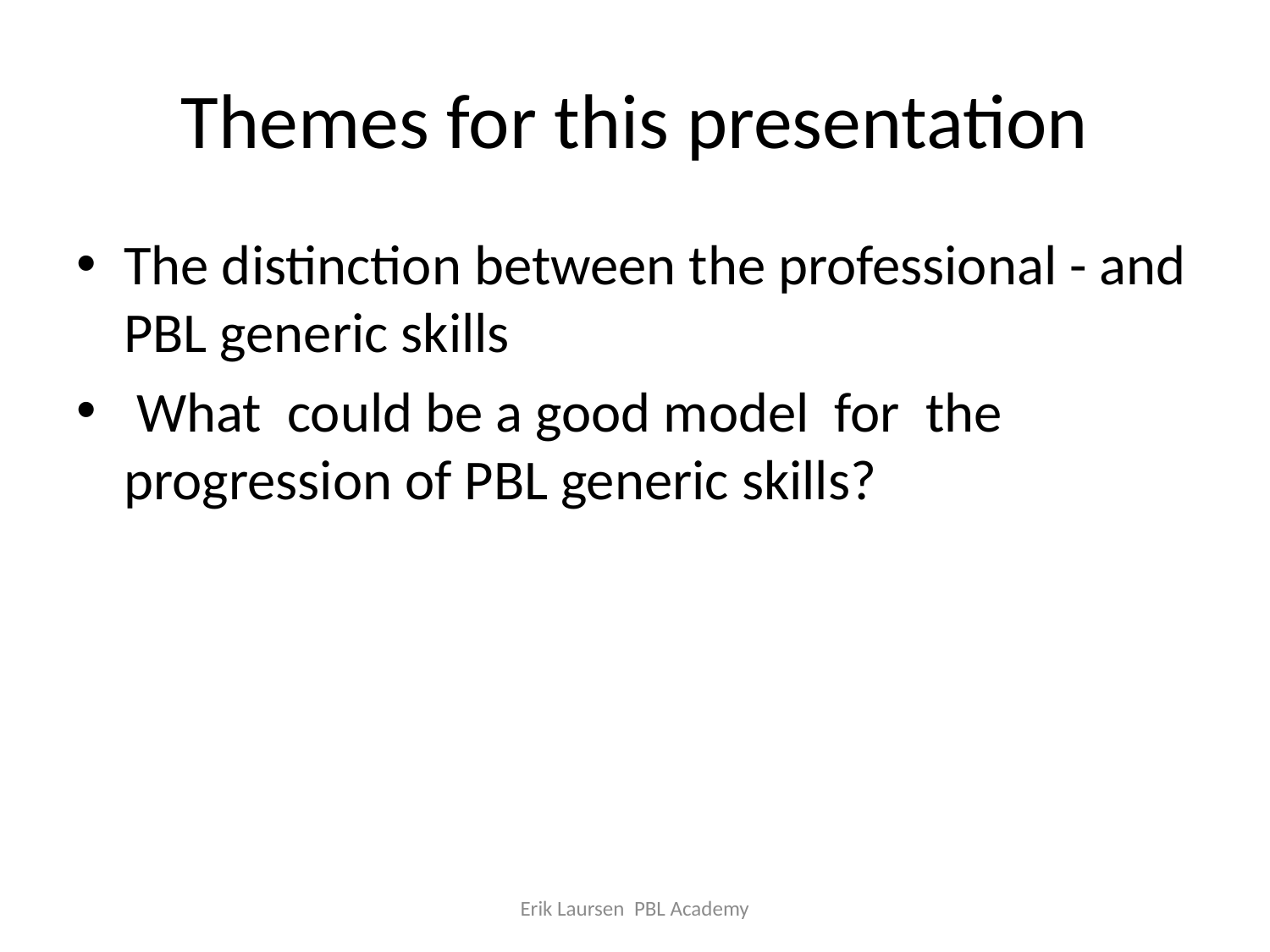

# Themes for this presentation
The distinction between the professional - and PBL generic skills
 What  could be a good model  for  the progression of PBL generic skills?
Erik Laursen  PBL Academy